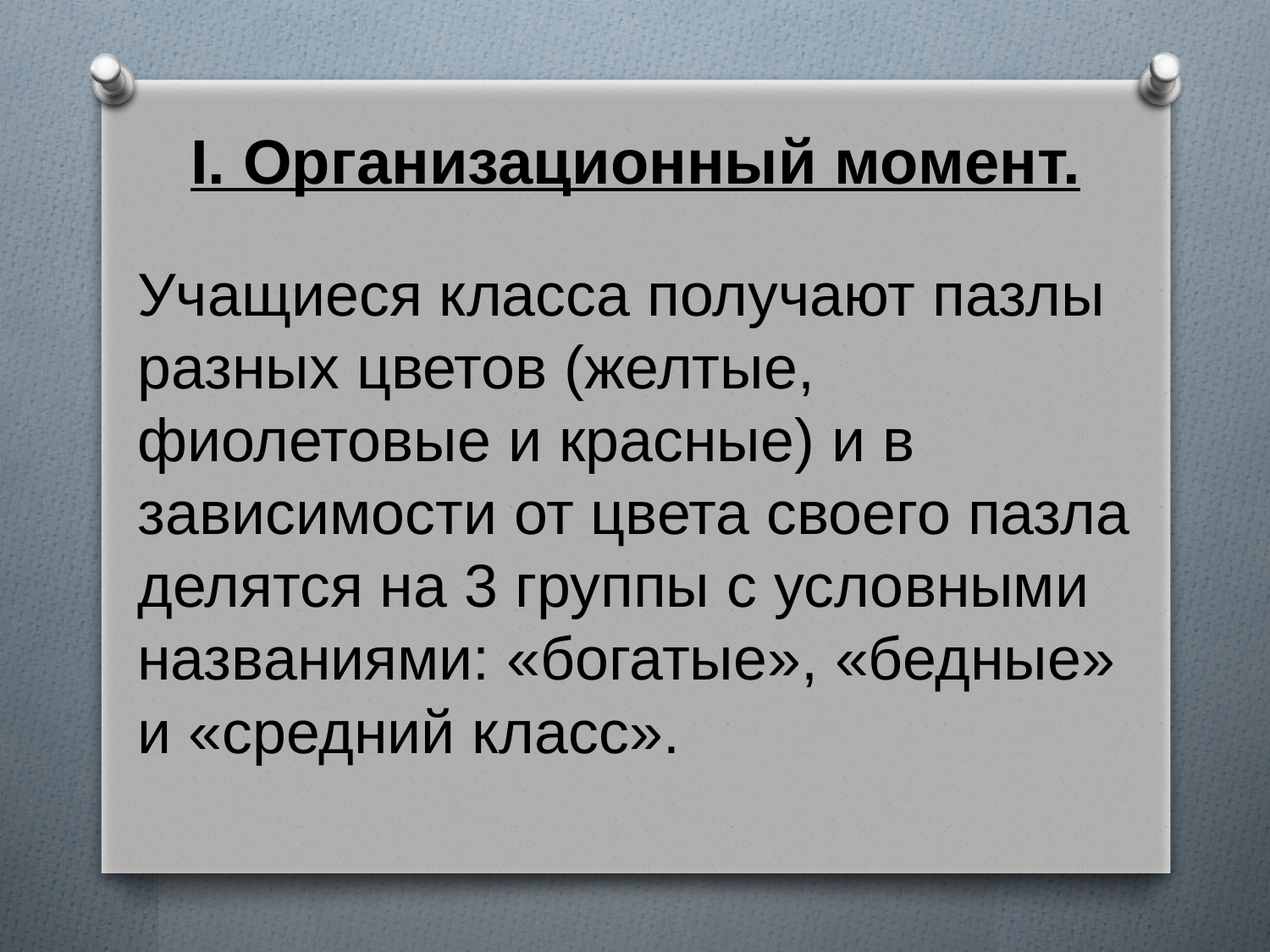

# I. Организационный момент.
Учащиеся класса получают пазлы разных цветов (желтые, фиолетовые и красные) и в зависимости от цвета своего пазла делятся на 3 группы с условными названиями: «богатые», «бедные» и «средний класс».